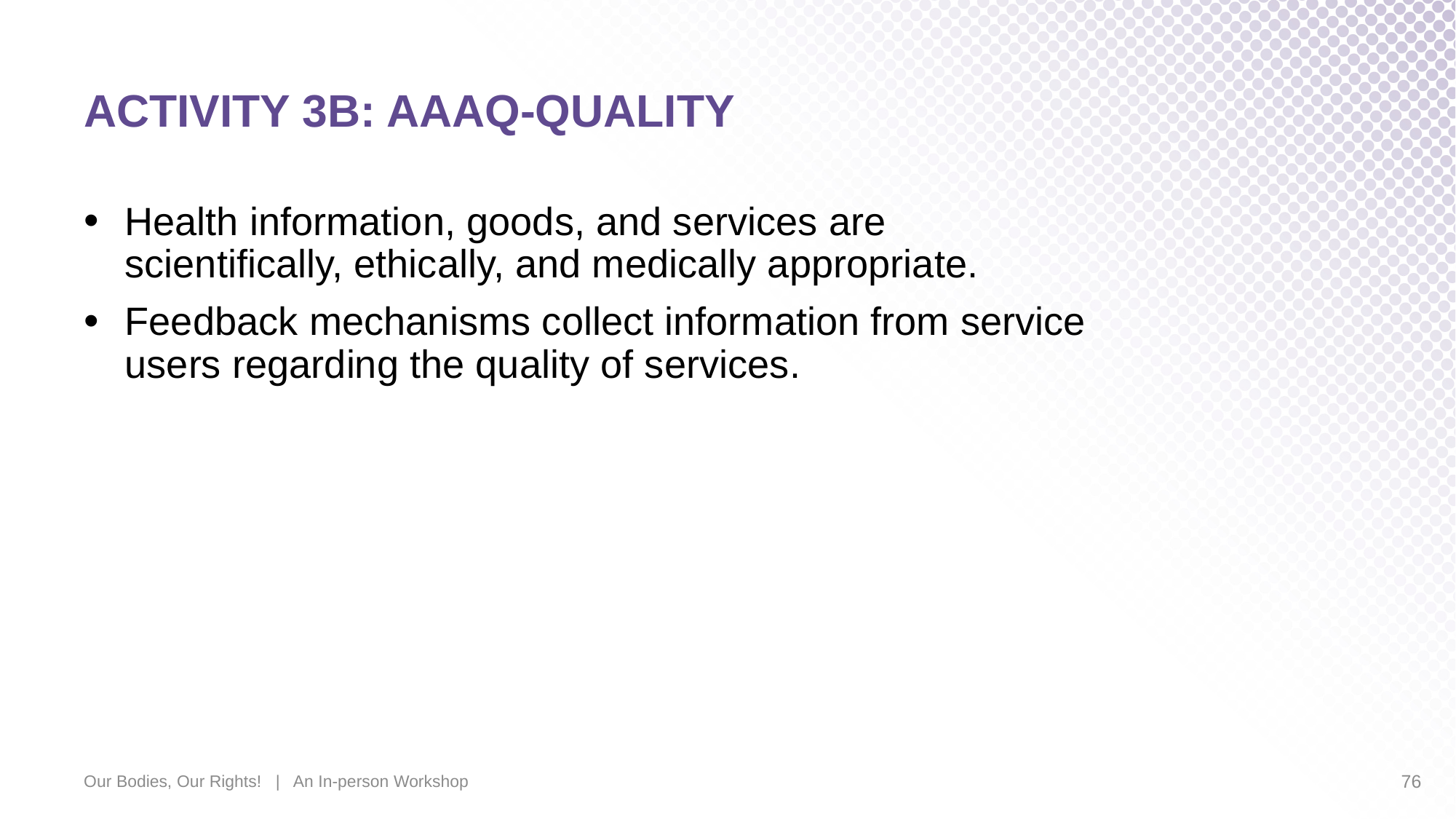

# ACTIVITY 3B: AAAQ-QUALITY
Health information, goods, and services are scientifically, ethically, and medically appropriate.
Feedback mechanisms collect information from service users regarding the quality of services.
Our Bodies, Our Rights!   |   An In-person Workshop
76